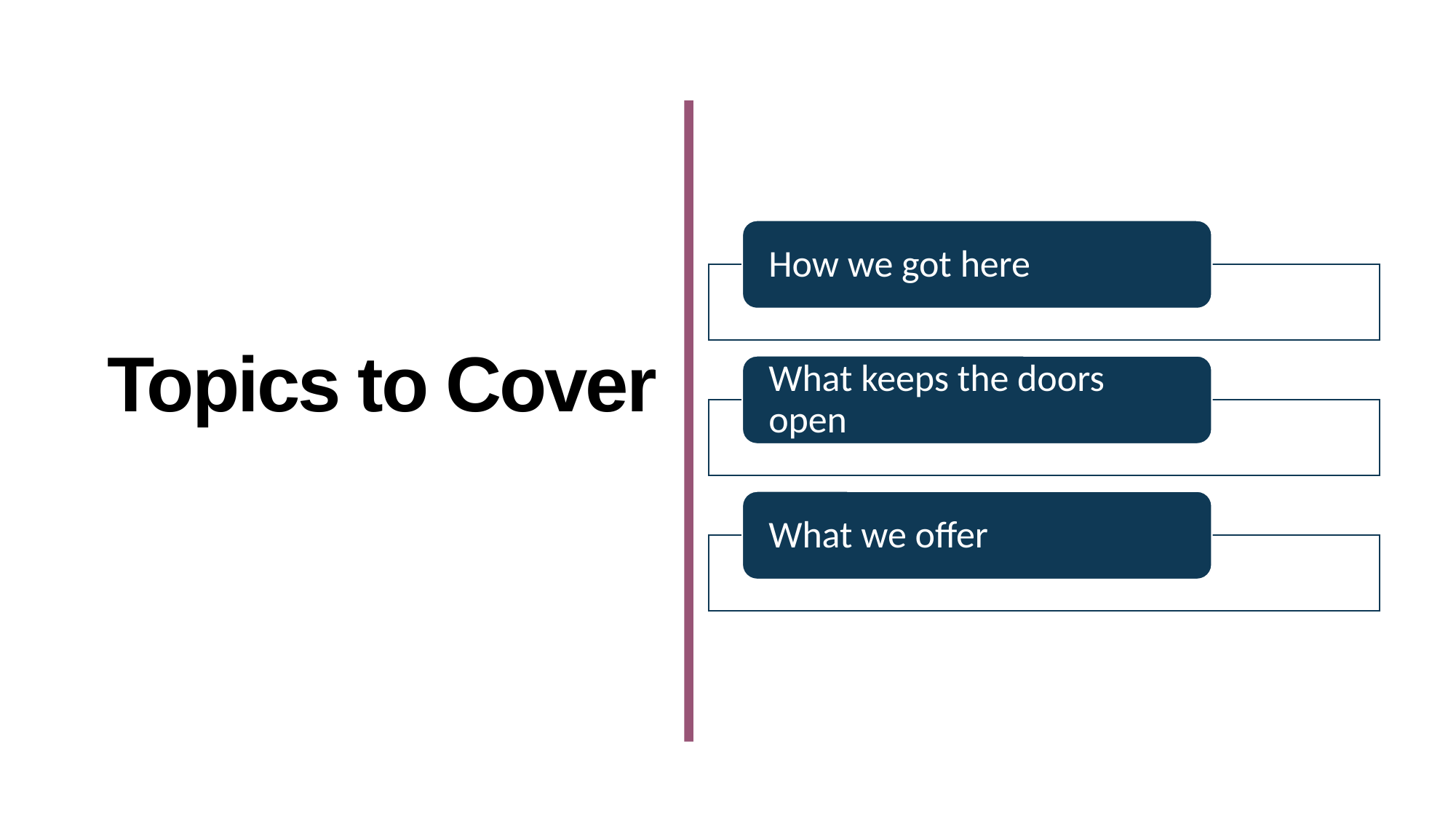

How we got here
What keeps the doors open
What we offer

# Topics to Cover